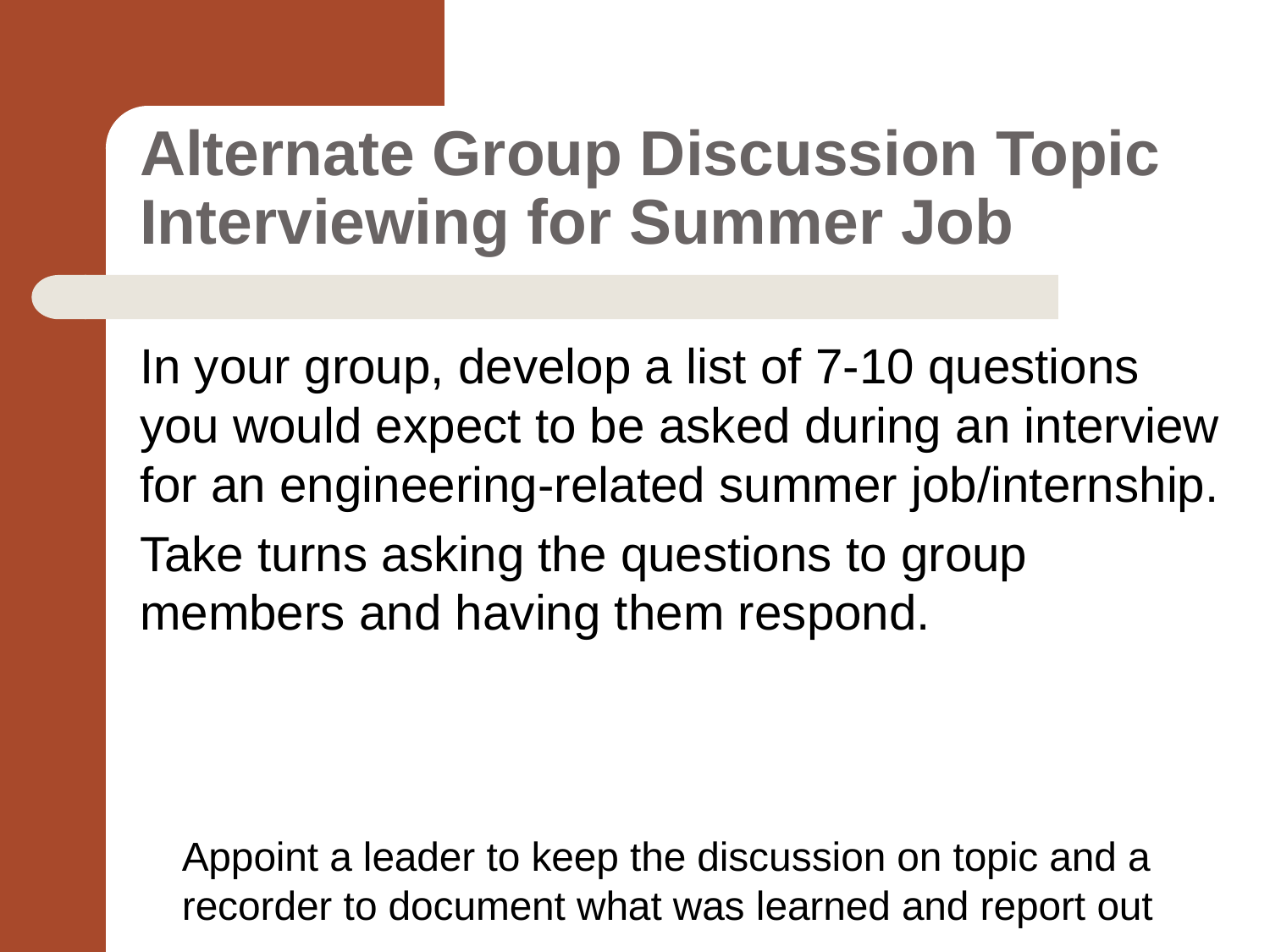

# Alternate Group Discussion Topic Interviewing for Summer Job
In your group, develop a list of 7-10 questions you would expect to be asked during an interview for an engineering-related summer job/internship.
Take turns asking the questions to group members and having them respond.

Appoint a leader to keep the discussion on topic and a recorder to document what was learned and report out